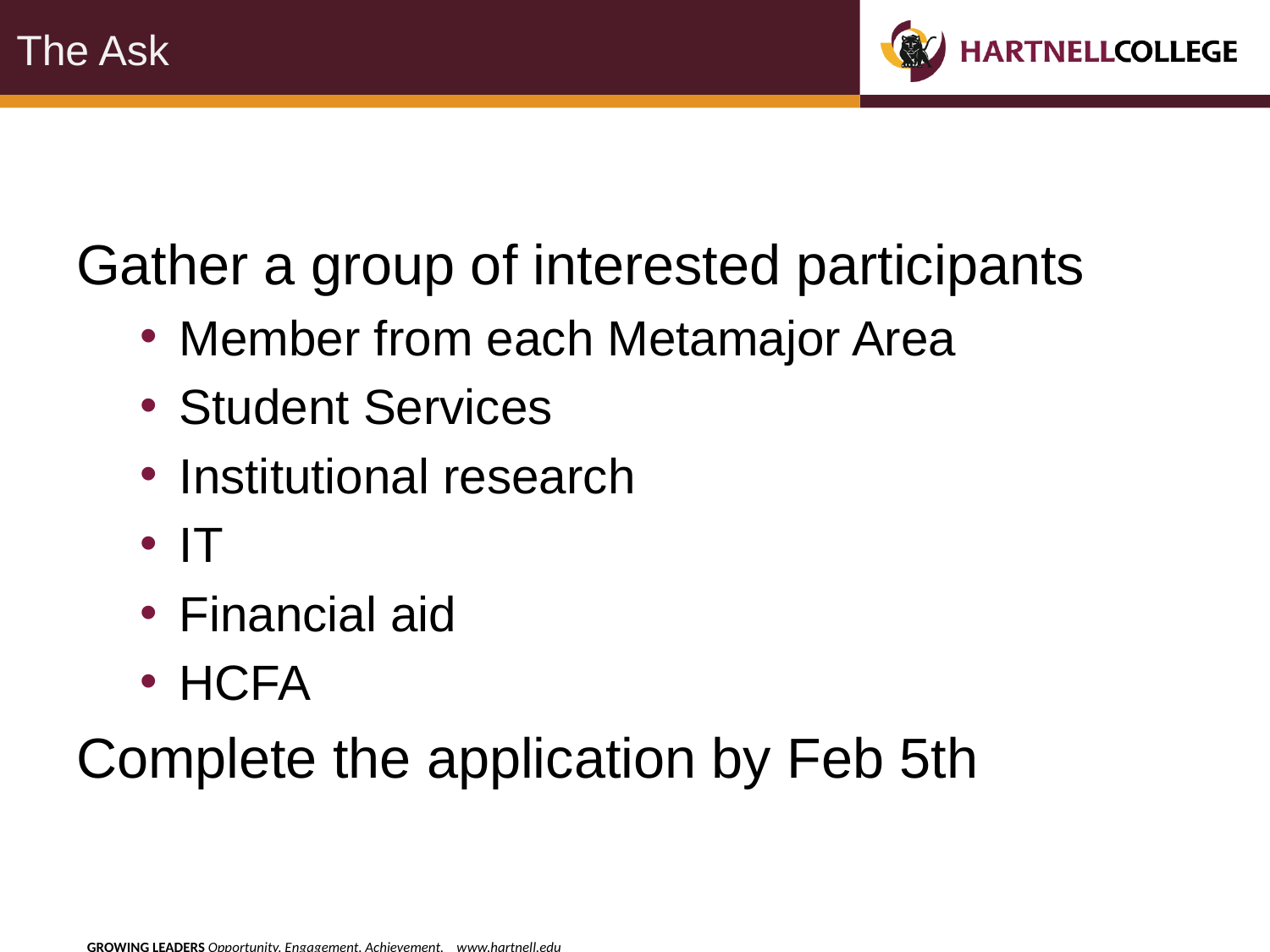

# The Ask
Gather a group of interested participants
Member from each Metamajor Area
Student Services
Institutional research
IT
Financial aid
HCFA
Complete the application by Feb 5th